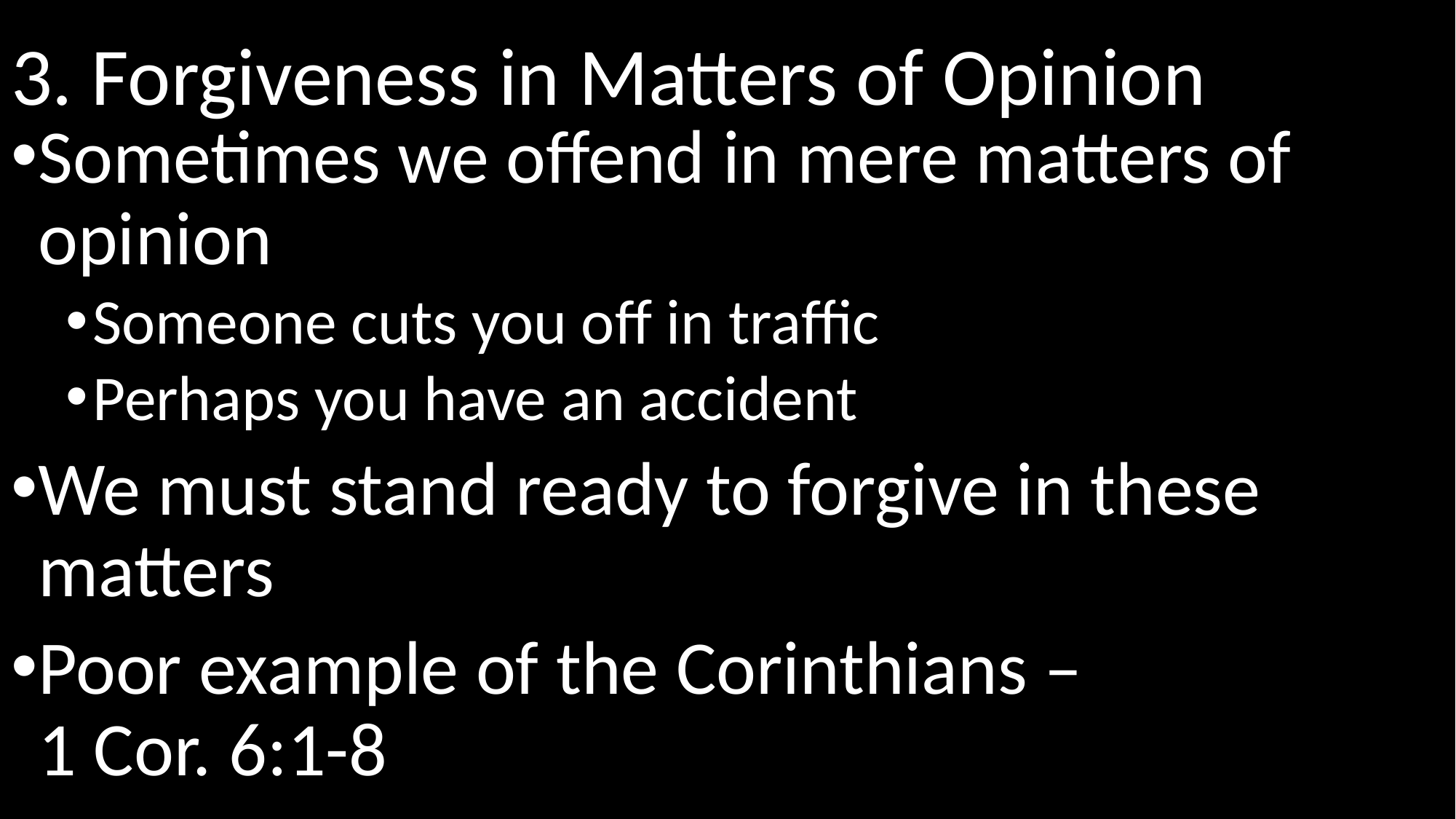

# 3. Forgiveness in Matters of Opinion
Sometimes we offend in mere matters of opinion
Someone cuts you off in traffic
Perhaps you have an accident
We must stand ready to forgive in these matters
Poor example of the Corinthians –
1 Cor. 6:1-8